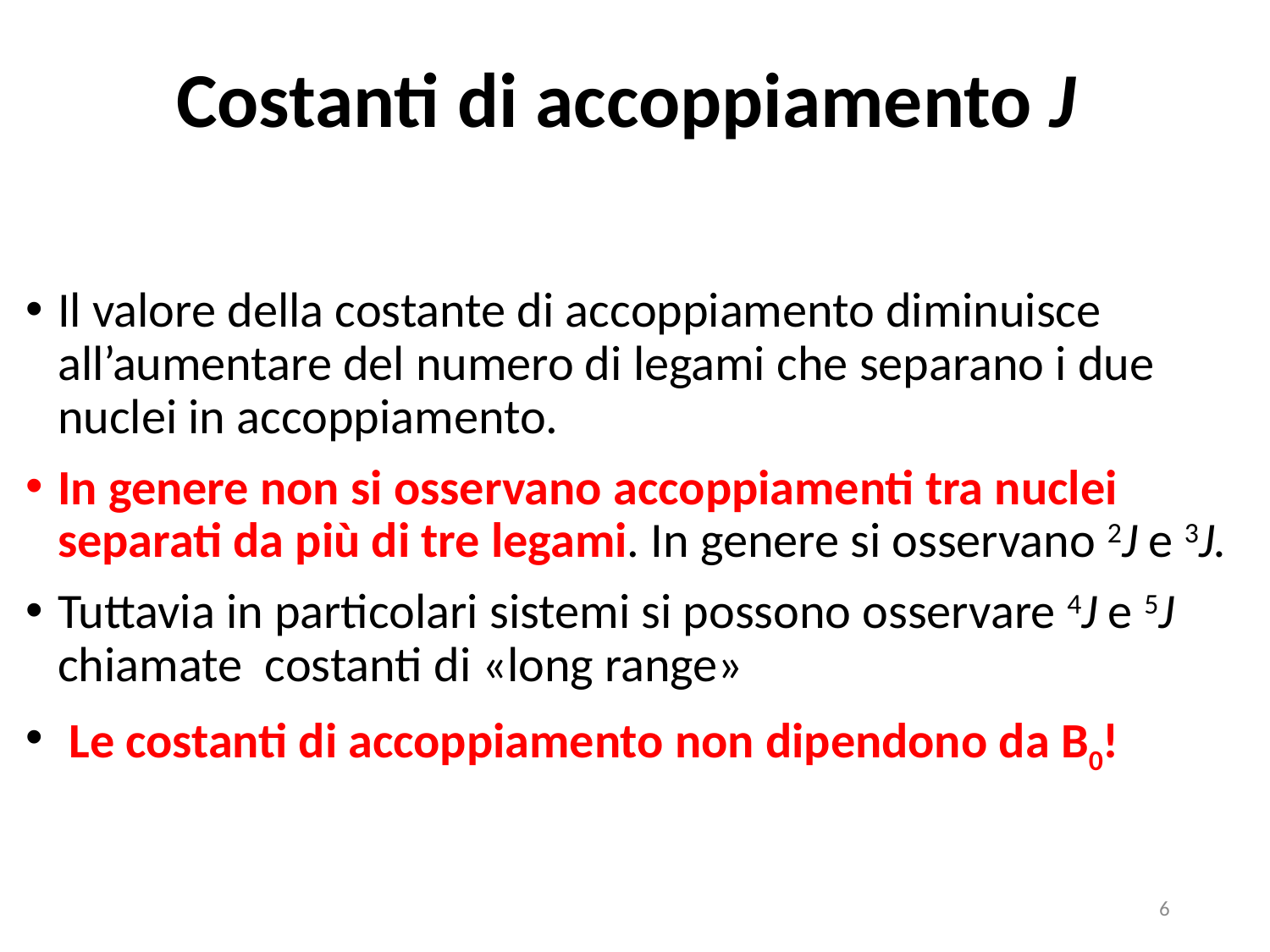

# Costanti di accoppiamento J
Il valore della costante di accoppiamento diminuisce all’aumentare del numero di legami che separano i due nuclei in accoppiamento.
In genere non si osservano accoppiamenti tra nuclei separati da più di tre legami. In genere si osservano 2J e 3J.
Tuttavia in particolari sistemi si possono osservare 4J e 5J chiamate  costanti di «long range»
 Le costanti di accoppiamento non dipendono da B0!

6